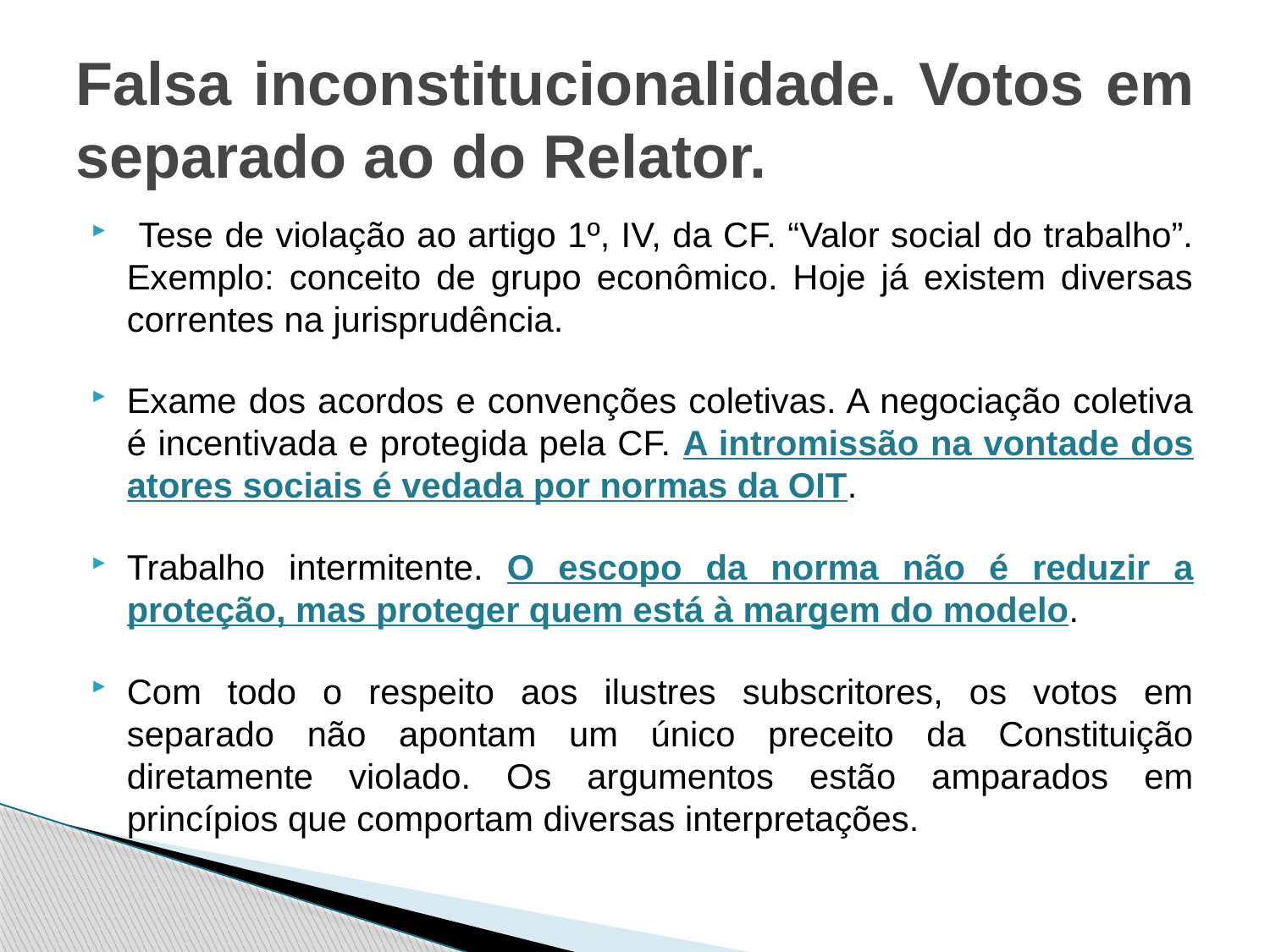

# Falsa inconstitucionalidade. Votos em separado ao do Relator.
 Tese de violação ao artigo 1º, IV, da CF. “Valor social do trabalho”. Exemplo: conceito de grupo econômico. Hoje já existem diversas correntes na jurisprudência.

Exame dos acordos e convenções coletivas. A negociação coletiva é incentivada e protegida pela CF. A intromissão na vontade dos atores sociais é vedada por normas da OIT.

Trabalho intermitente. O escopo da norma não é reduzir a proteção, mas proteger quem está à margem do modelo.

Com todo o respeito aos ilustres subscritores, os votos em separado não apontam um único preceito da Constituição diretamente violado. Os argumentos estão amparados em princípios que comportam diversas interpretações.